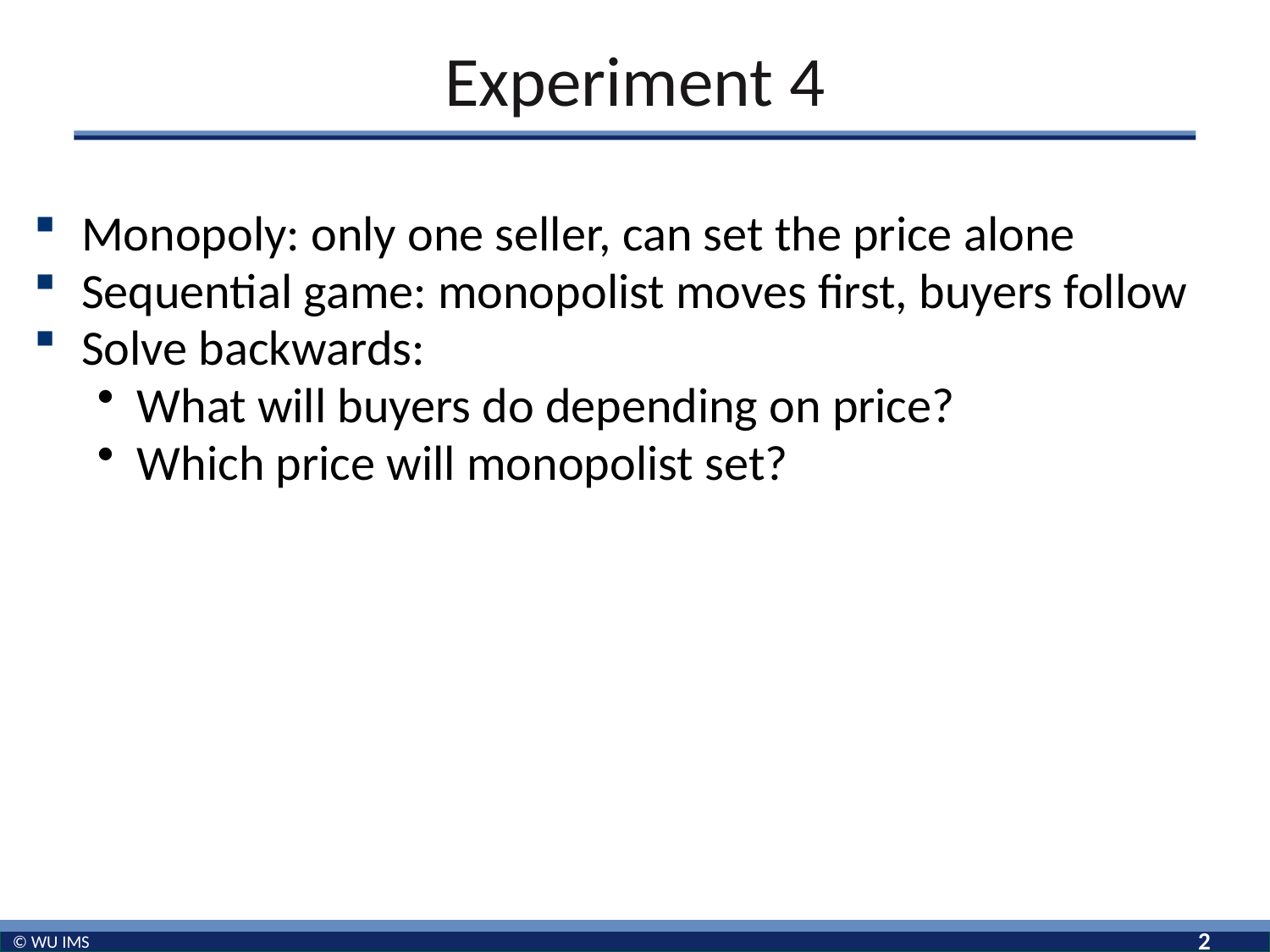

# Experiment 4

Monopoly: only one seller, can set the price alone
Sequential game: monopolist moves first, buyers follow
Solve backwards:
What will buyers do depending on price?
Which price will monopolist set?

2